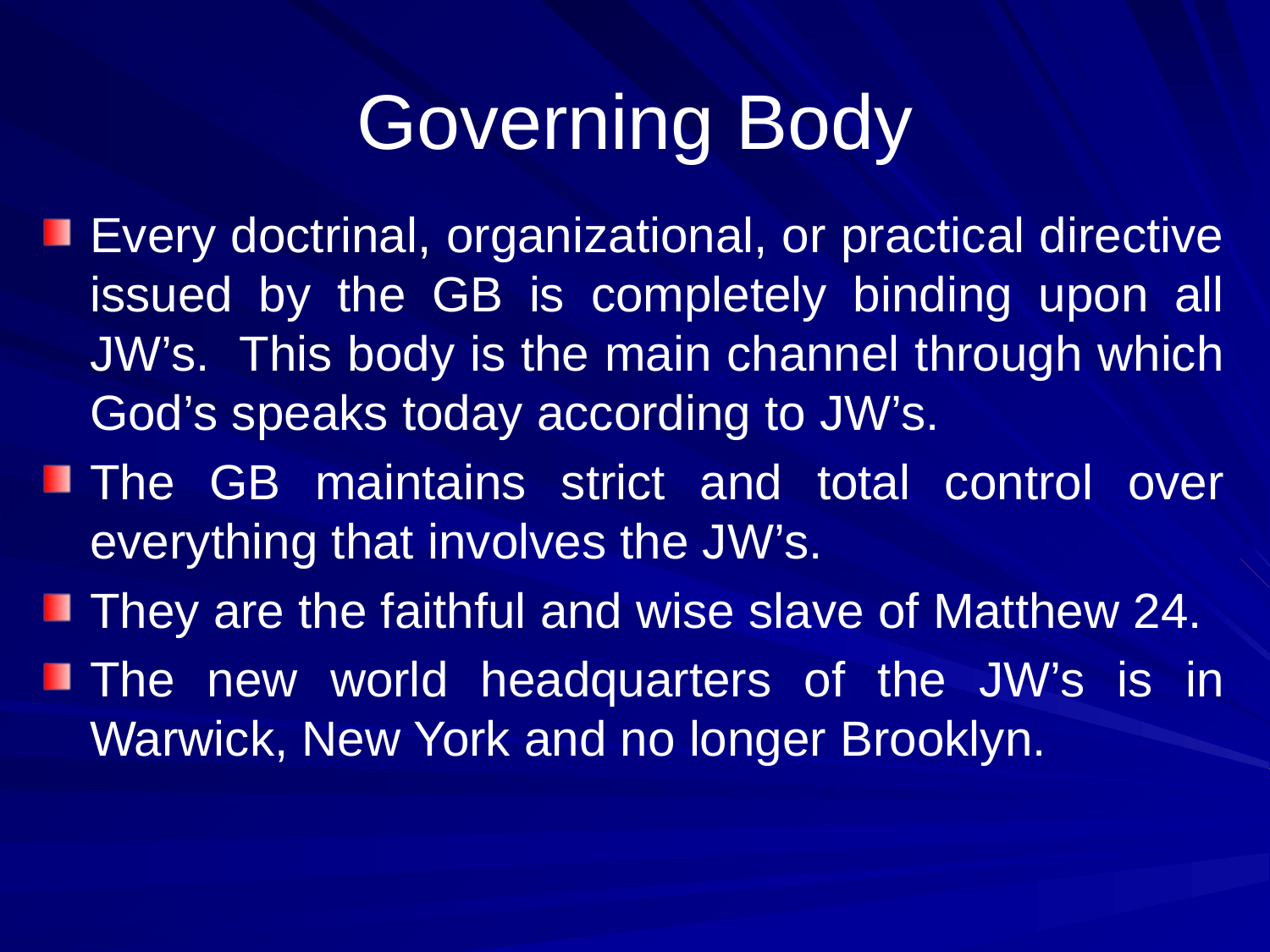

# Governing Body
Every doctrinal, organizational, or practical directive issued by the GB is completely binding upon all JW’s.  This body is the main channel through which God’s speaks today according to JW’s.
The GB maintains strict and total control over everything that involves the JW’s.
They are the faithful and wise slave of Matthew 24.
The new world headquarters of the JW’s is in Warwick, New York and no longer Brooklyn.